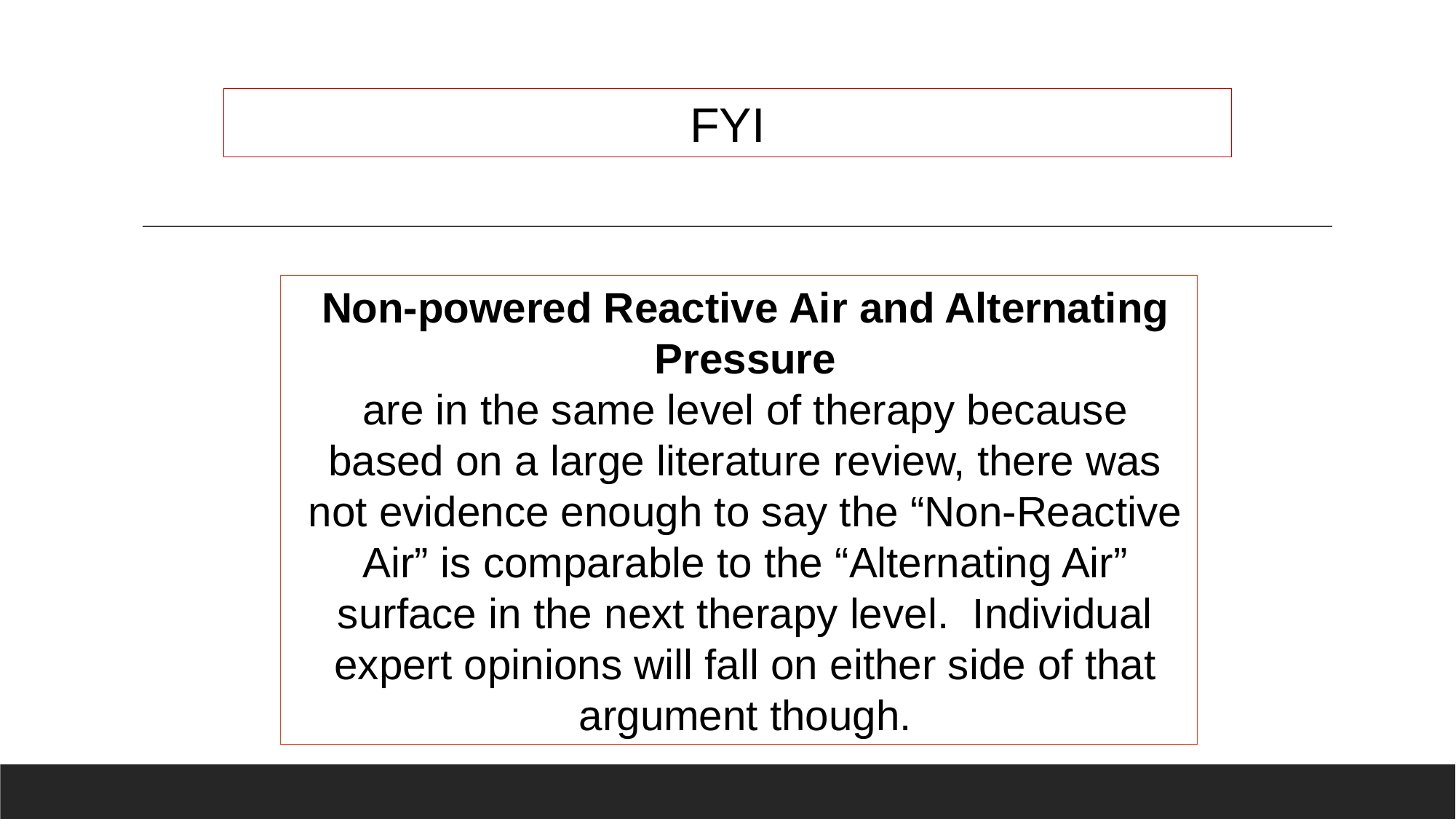

FYI
Non-powered Reactive Air and Alternating Pressure
are in the same level of therapy because based on a large literature review, there was not evidence enough to say the “Non-Reactive Air” is comparable to the “Alternating Air” surface in the next therapy level.  Individual expert opinions will fall on either side of that argument though.